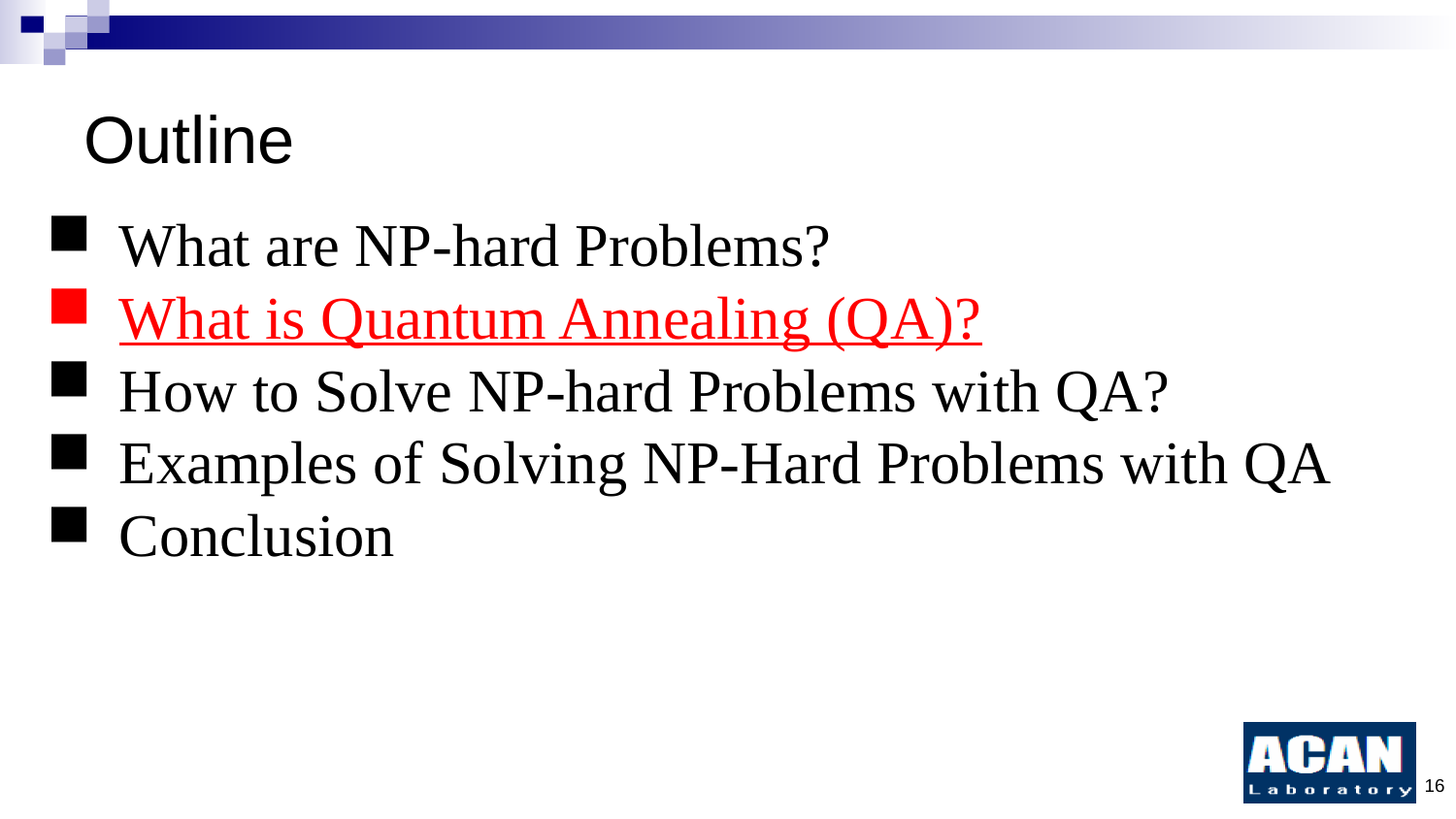

# Outline
What are NP-hard Problems?
What is Quantum Annealing (QA)?
How to Solve NP-hard Problems with QA?
Examples of Solving NP-Hard Problems with QA
Conclusion

16